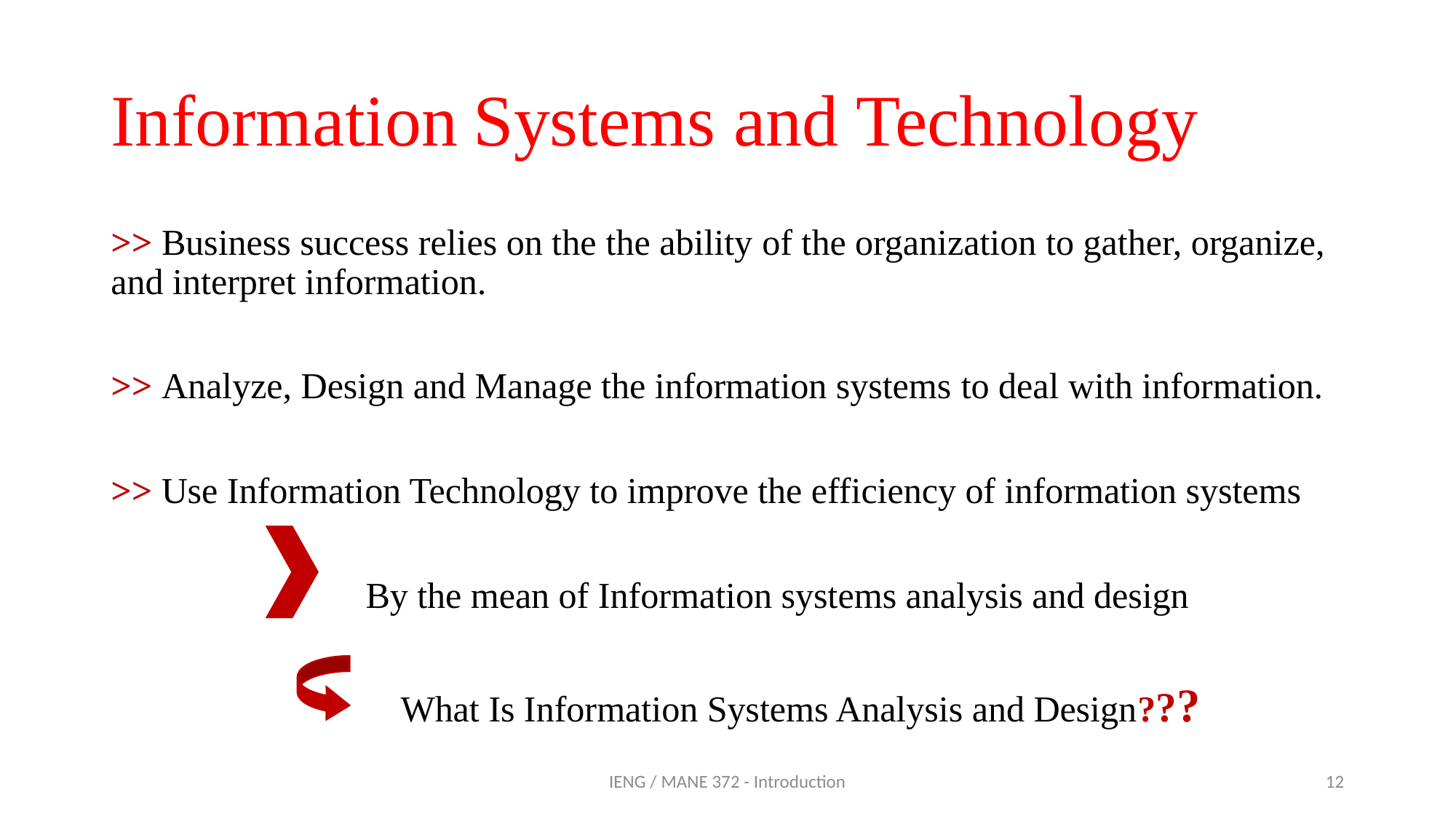

# Information Systems and Technology
>> Business success relies on the the ability of the organization to gather, organize, and interpret information.

>> Analyze, Design and Manage the information systems to deal with information.

>> Use Information Technology to improve the efficiency of information systems

            By the mean of Information systems analysis and design

                What Is Information Systems Analysis and Design???

IENG / MANE 372 - Introduction
12